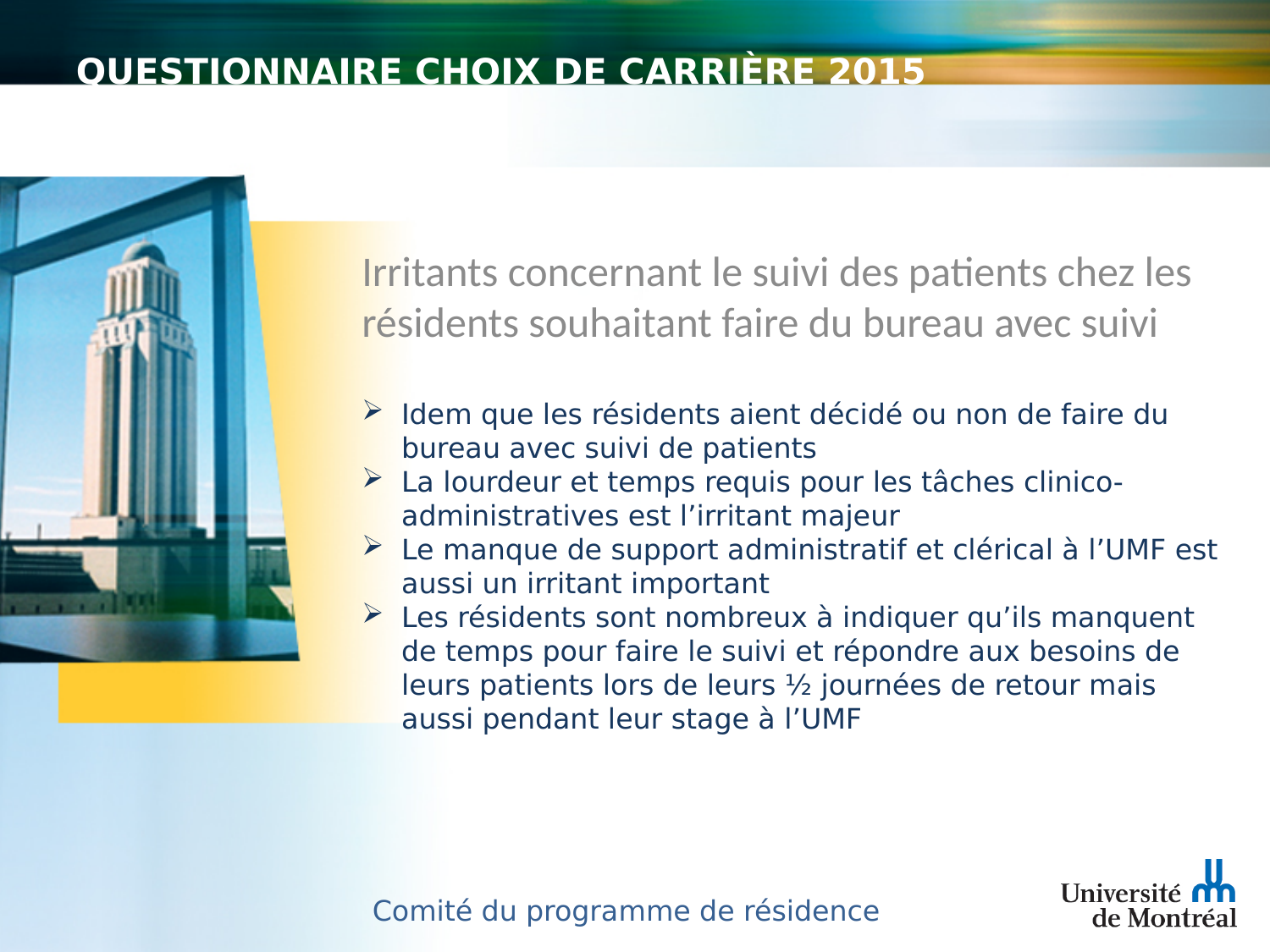

Personnes âgées

# QUESTIONNAIRE CHOIX DE CARRIÈRE 2015
Irritants concernant le suivi des patients chez les résidents souhaitant faire du bureau avec suivi

Idem que les résidents aient décidé ou non de faire du bureau avec suivi de patients
La lourdeur et temps requis pour les tâches clinico-administratives est l’irritant majeur
Le manque de support administratif et clérical à l’UMF est aussi un irritant important
Les résidents sont nombreux à indiquer qu’ils manquent de temps pour faire le suivi et répondre aux besoins de leurs patients lors de leurs ½ journées de retour mais aussi pendant leur stage à l’UMF

Comité du programme de résidence